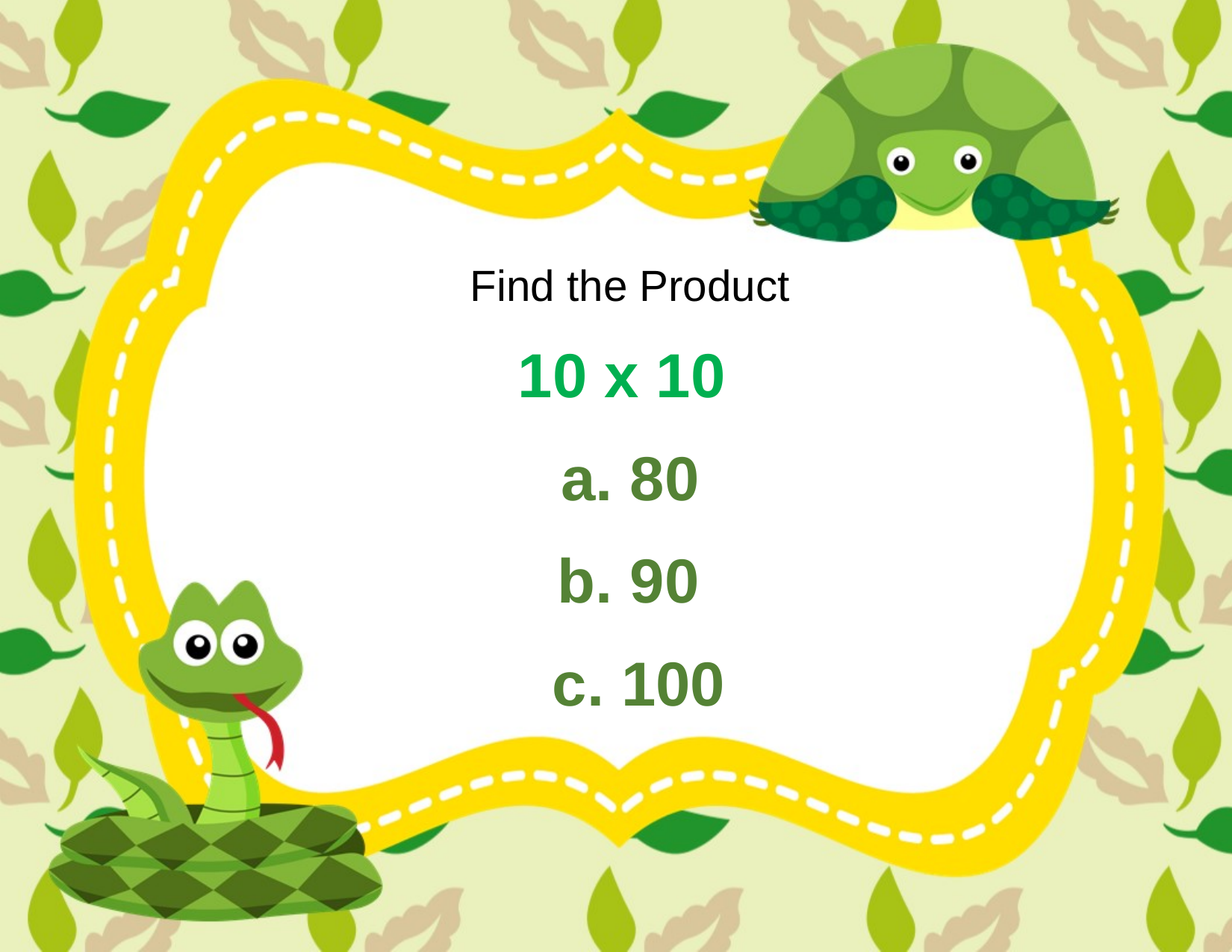

Find the Product
10 x 10
a. 80
b. 90
c. 100